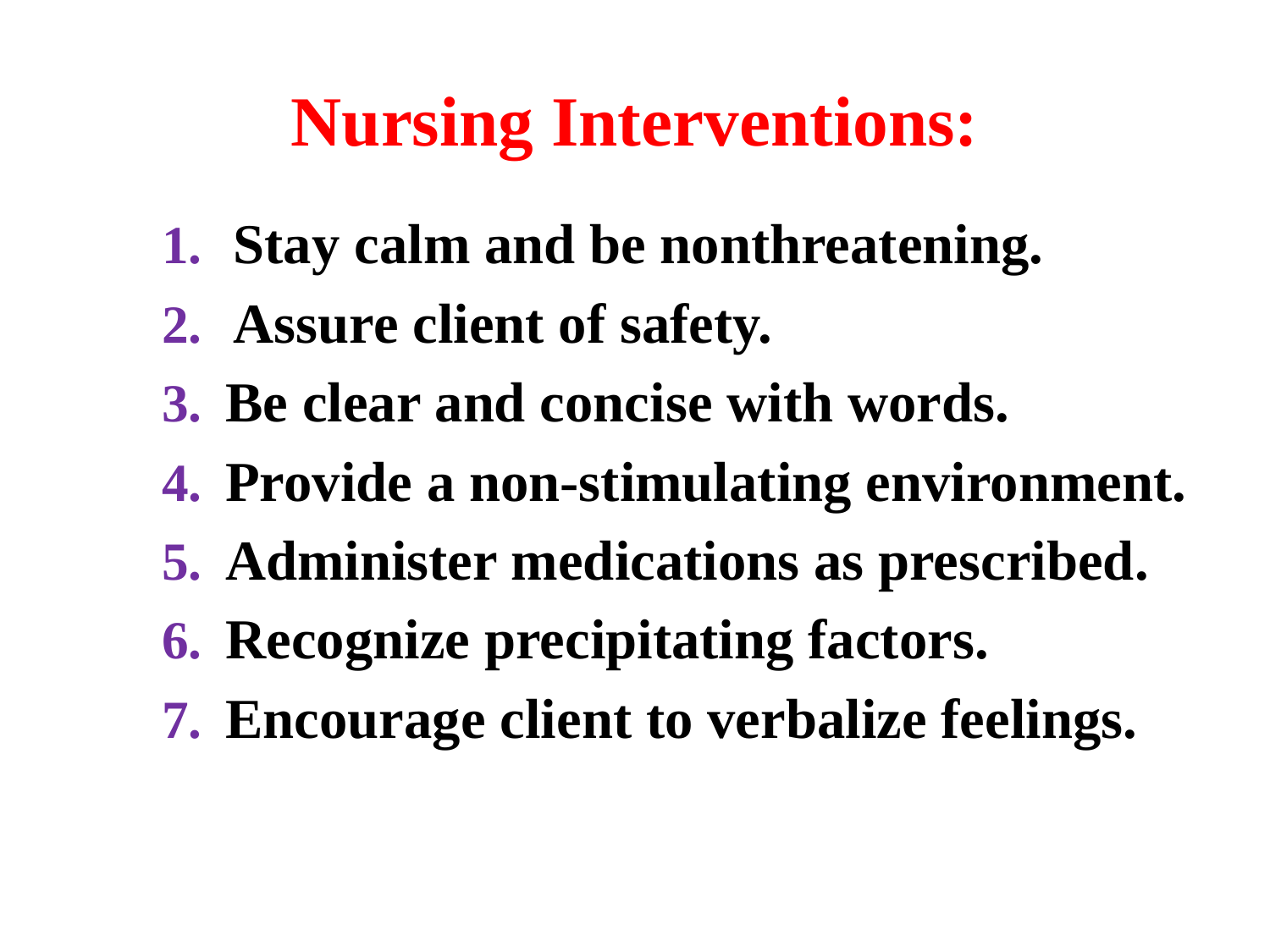

# Nursing Interventions:
Stay calm and be nonthreatening.
Assure client of safety.
Be clear and concise with words.
Provide a non-stimulating environment.
Administer medications as prescribed.
Recognize precipitating factors.
Encourage client to verbalize feelings.